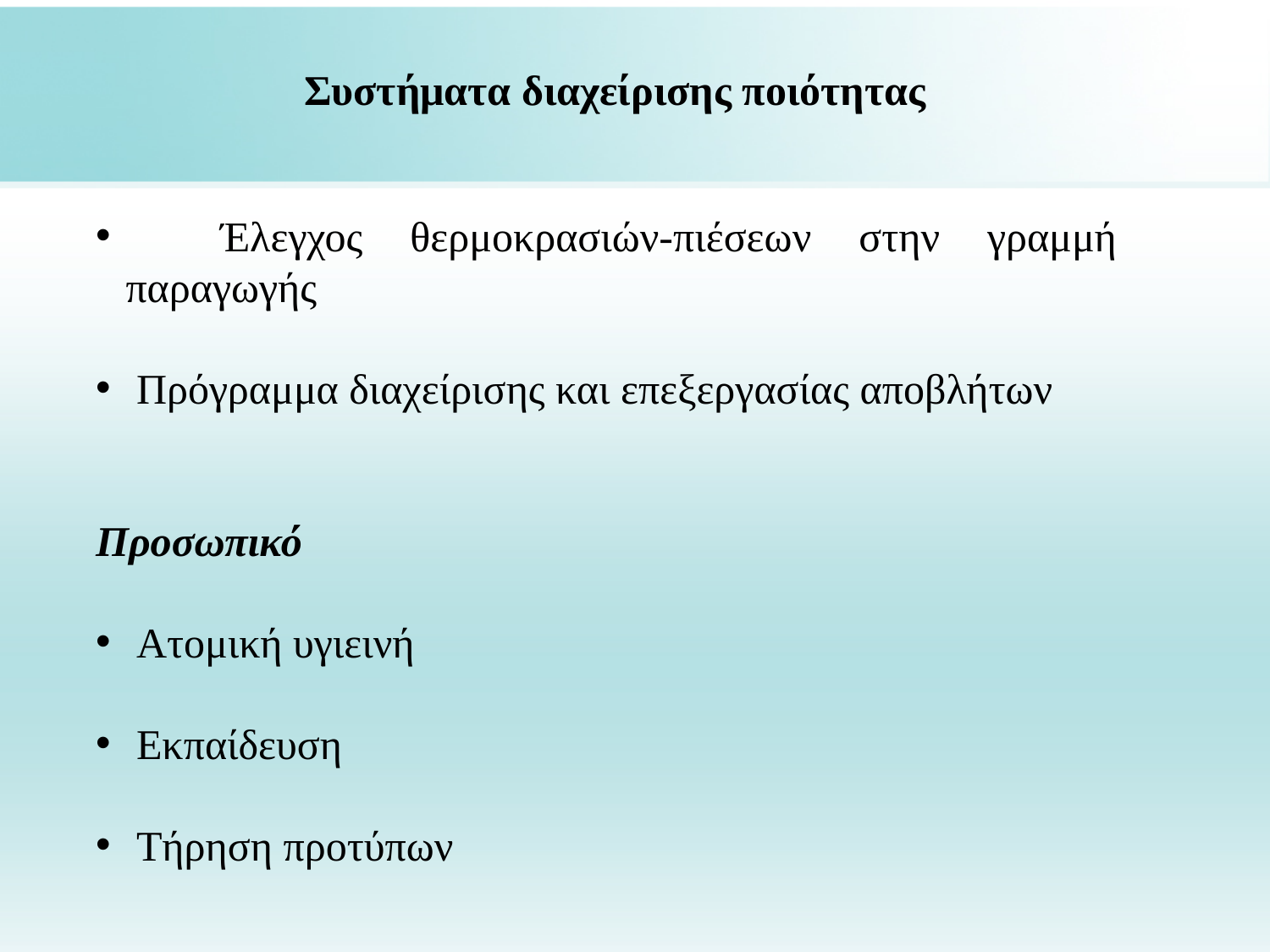

Συστήματα διαχείρισης ποιότητας
  Έλεγχος θερμοκρασιών-πιέσεων στην γραμμή παραγωγής

 Πρόγραμμα διαχείρισης και επεξεργασίας αποβλήτων

Προσωπικό

 Ατομική υγιεινή

 Εκπαίδευση

 Τήρηση προτύπων